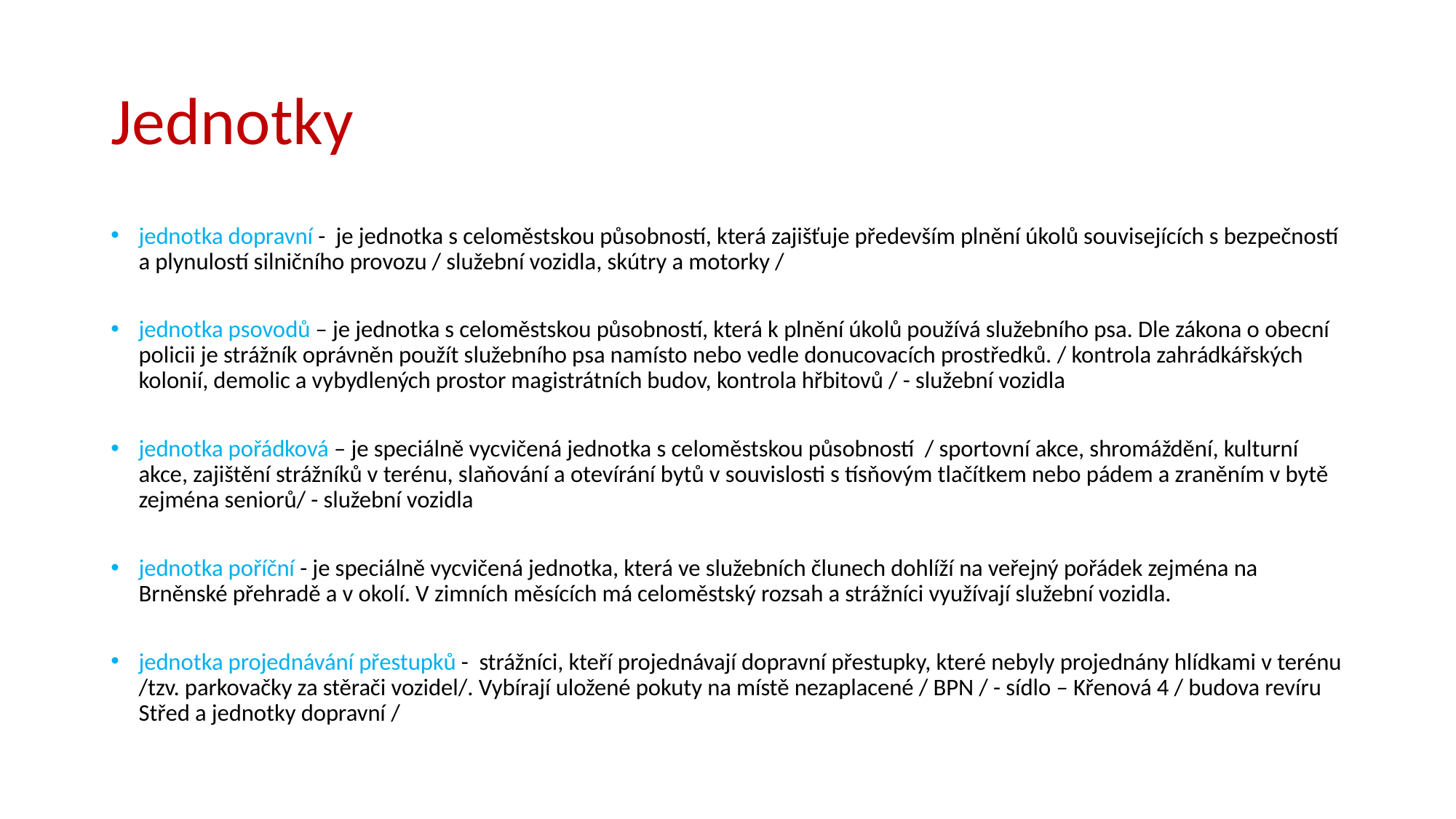

# Jednotky
jednotka dopravní -  je jednotka s celoměstskou působností, která zajišťuje především plnění úkolů souvisejících s bezpečností a plynulostí silničního provozu / služební vozidla, skútry a motorky /

jednotka psovodů – je jednotka s celoměstskou působností, která k plnění úkolů používá služebního psa. Dle zákona o obecní policii je strážník oprávněn použít služebního psa namísto nebo vedle donucovacích prostředků. / kontrola zahrádkářských kolonií, demolic a vybydlených prostor magistrátních budov, kontrola hřbitovů / - služební vozidla

jednotka pořádková – je speciálně vycvičená jednotka s celoměstskou působností  / sportovní akce, shromáždění, kulturní akce, zajištění strážníků v terénu, slaňování a otevírání bytů v souvislosti s tísňovým tlačítkem nebo pádem a zraněním v bytě zejména seniorů/ - služební vozidla

jednotka poříční - je speciálně vycvičená jednotka, která ve služebních člunech dohlíží na veřejný pořádek zejména na Brněnské přehradě a v okolí. V zimních měsících má celoměstský rozsah a strážníci využívají služební vozidla.

jednotka projednávání přestupků -  strážníci, kteří projednávají dopravní přestupky, které nebyly projednány hlídkami v terénu /tzv. parkovačky za stěrači vozidel/. Vybírají uložené pokuty na místě nezaplacené / BPN / - sídlo – Křenová 4 / budova revíru Střed a jednotky dopravní /